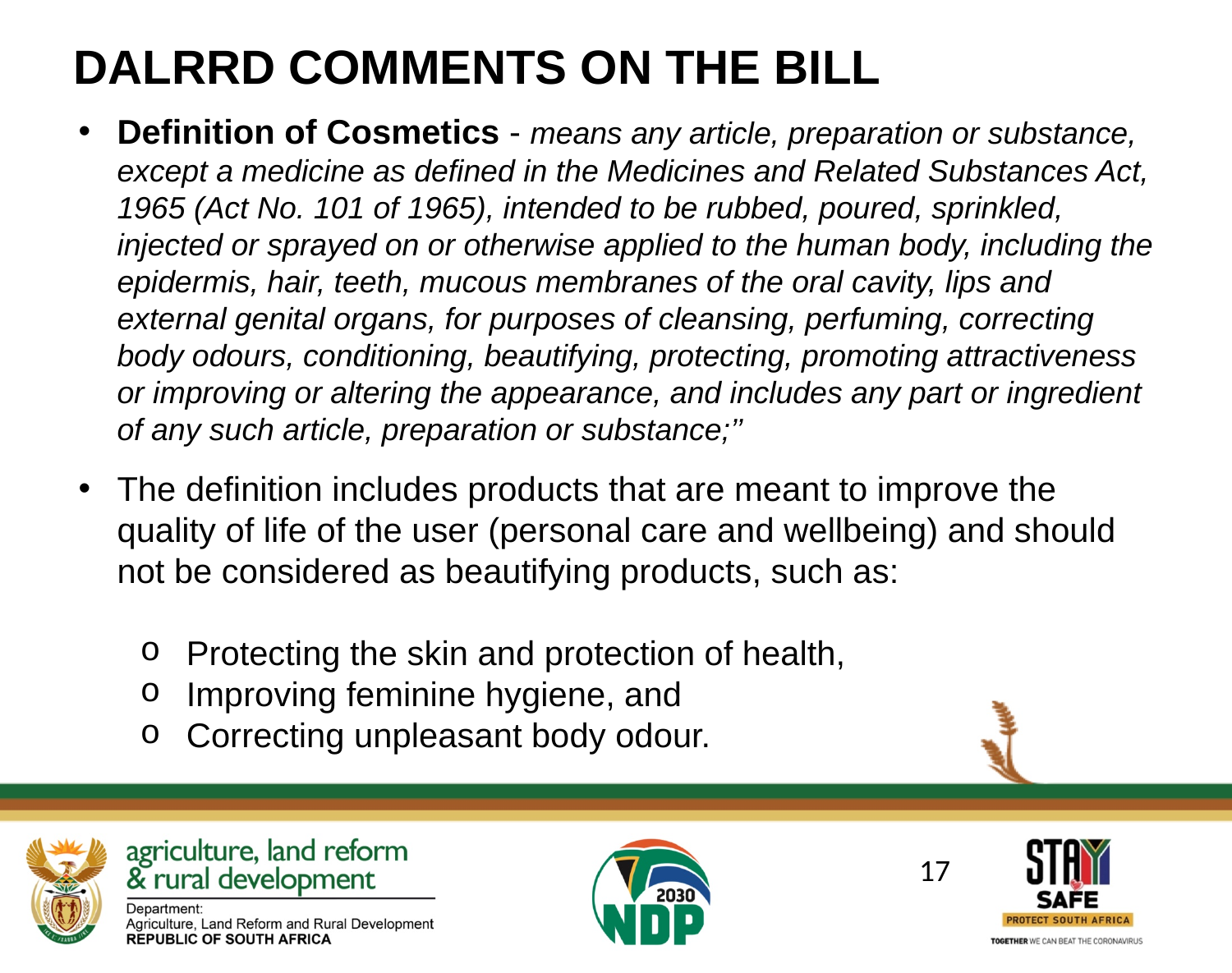

DALRRD COMMENTS ON THE BILL
Definition of Cosmetics - means any article, preparation or substance, except a medicine as defined in the Medicines and Related Substances Act, 1965 (Act No. 101 of 1965), intended to be rubbed, poured, sprinkled, injected or sprayed on or otherwise applied to the human body, including the epidermis, hair, teeth, mucous membranes of the oral cavity, lips and external genital organs, for purposes of cleansing, perfuming, correcting body odours, conditioning, beautifying, protecting, promoting attractiveness or improving or altering the appearance, and includes any part or ingredient of any such article, preparation or substance;’’

The definition includes products that are meant to improve the quality of life of the user (personal care and wellbeing) and should not be considered as beautifying products, such as:

Protecting the skin and protection of health,
Improving feminine hygiene, and
Correcting unpleasant body odour.
17